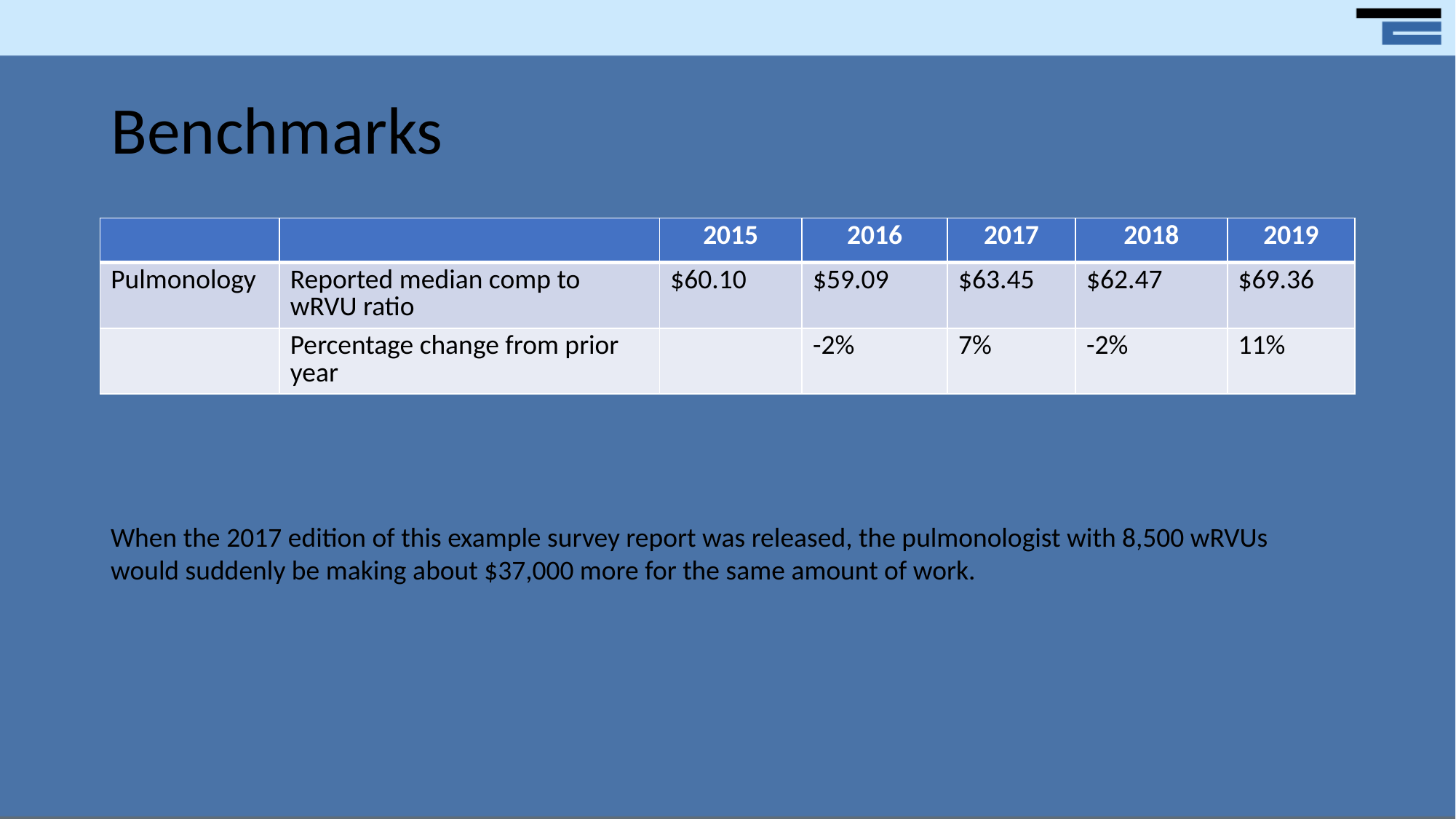

# Benchmarks
|  |  | 2015 | 2016 | 2017 | 2018 | 2019 |
| --- | --- | --- | --- | --- | --- | --- |
| Pulmonology | Reported median comp to wRVU ratio | $60.10 | $59.09 | $63.45 | $62.47 | $69.36 |
|  | Percentage change from prior year |  | -2% | 7% | -2% | 11% |
When the 2017 edition of this example survey report was released, the pulmonologist with 8,500 wRVUs  would suddenly be making about $37,000 more for the same amount of work.